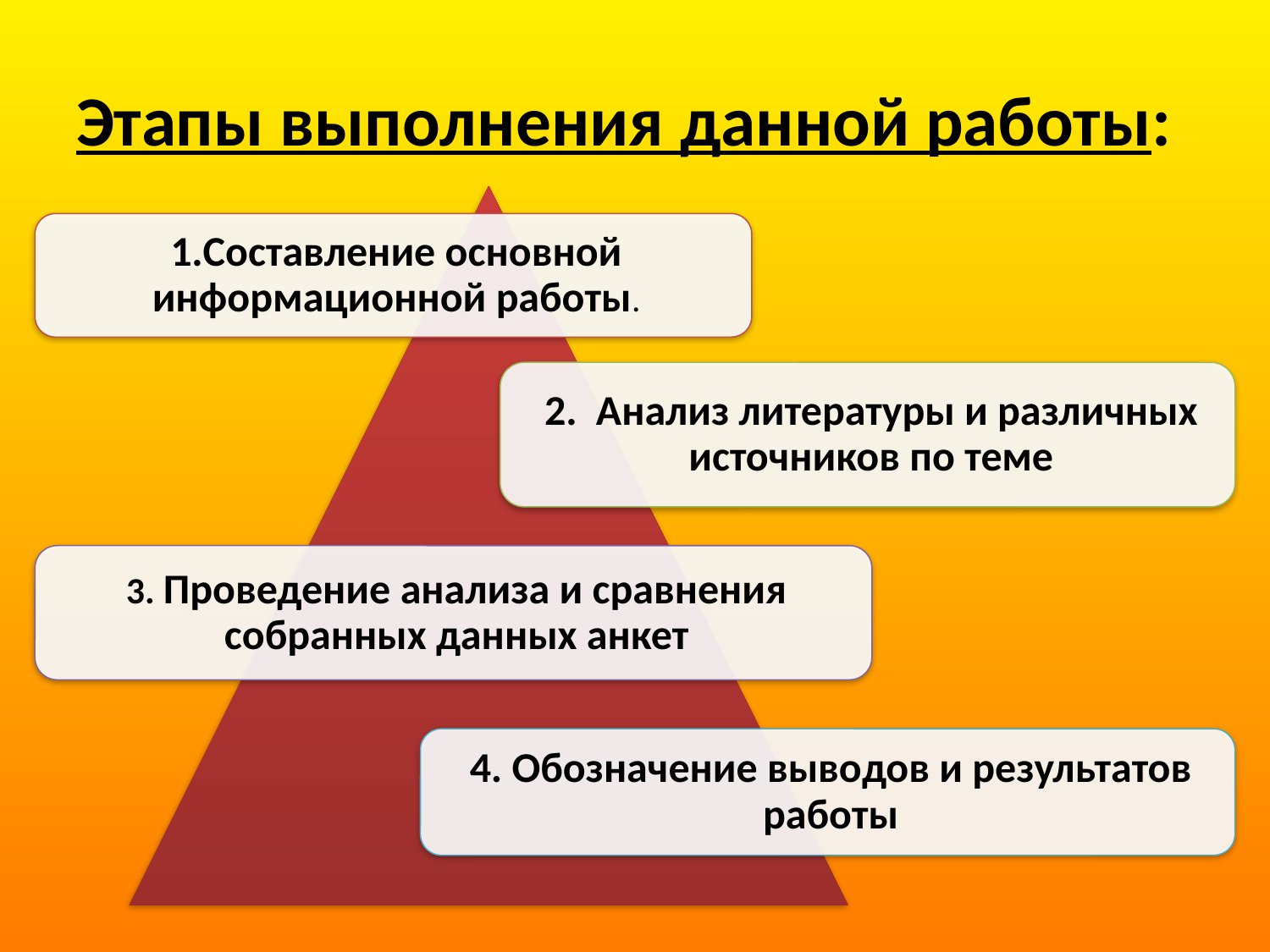

# Этапы выполнения данной работы:
1.Составление основной информационной работы.
2.  Анализ литературы и различных источников по теме
3. Проведение анализа и сравнения собранных данных анкет
4. Обозначение выводов и результатов работы